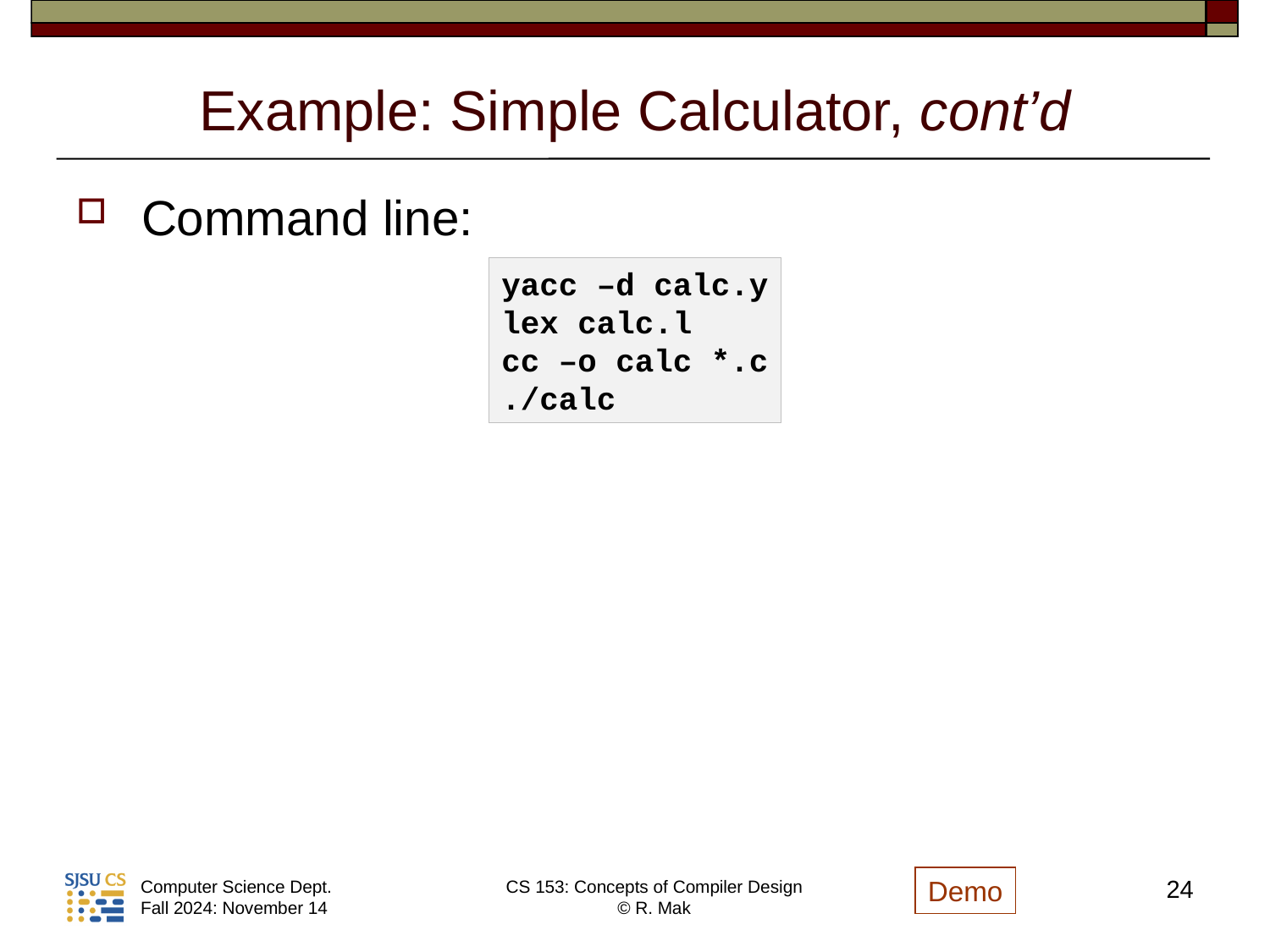

# Example: Simple Calculator, cont’d
Command line:
yacc –d calc.y
lex calc.l
cc –o calc *.c
./calc
Demo
24